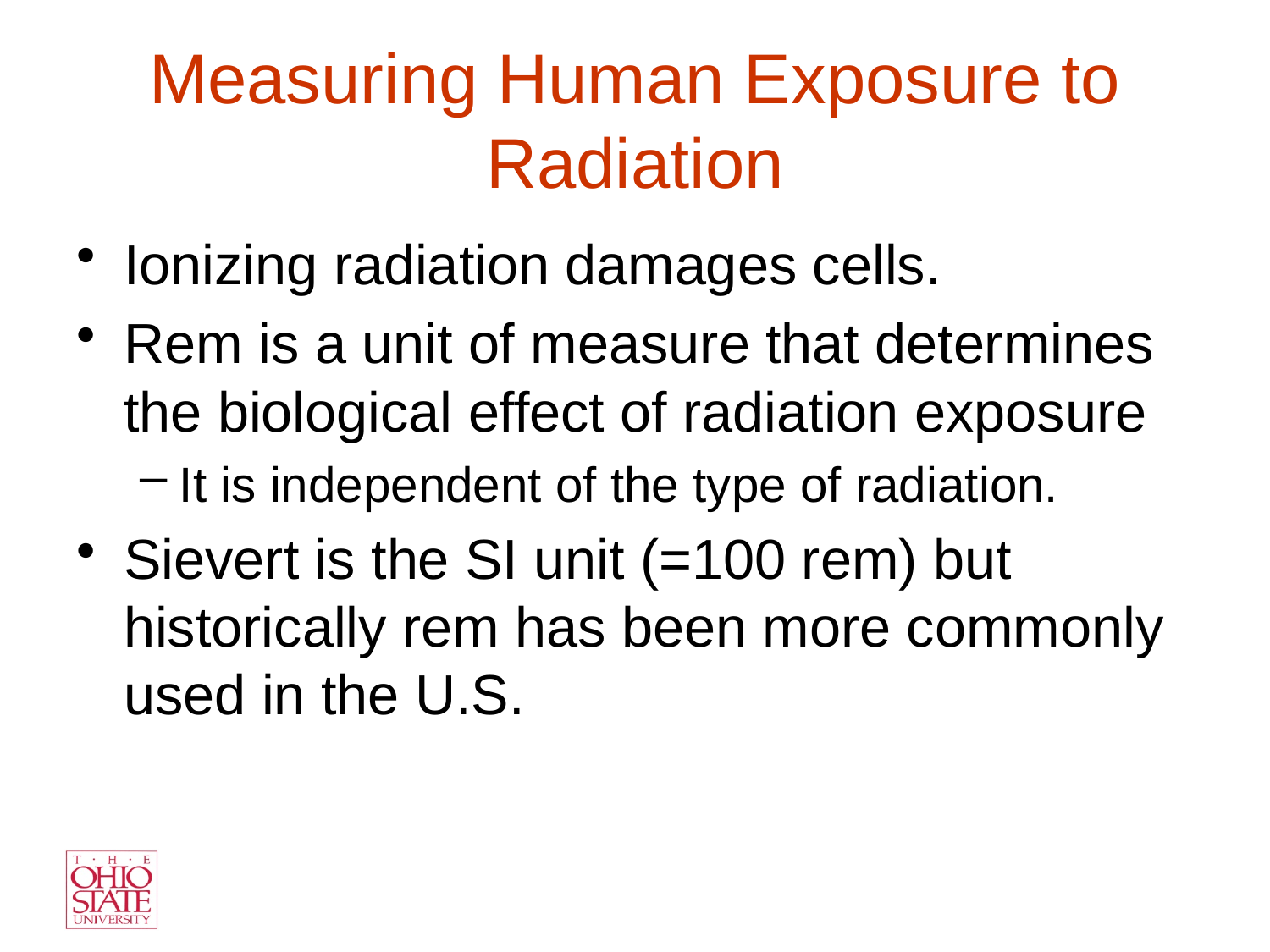

# Measuring Human Exposure to Radiation
Ionizing radiation damages cells.
Rem is a unit of measure that determines the biological effect of radiation exposure
It is independent of the type of radiation.
Sievert is the SI unit (=100 rem) but historically rem has been more commonly used in the U.S.